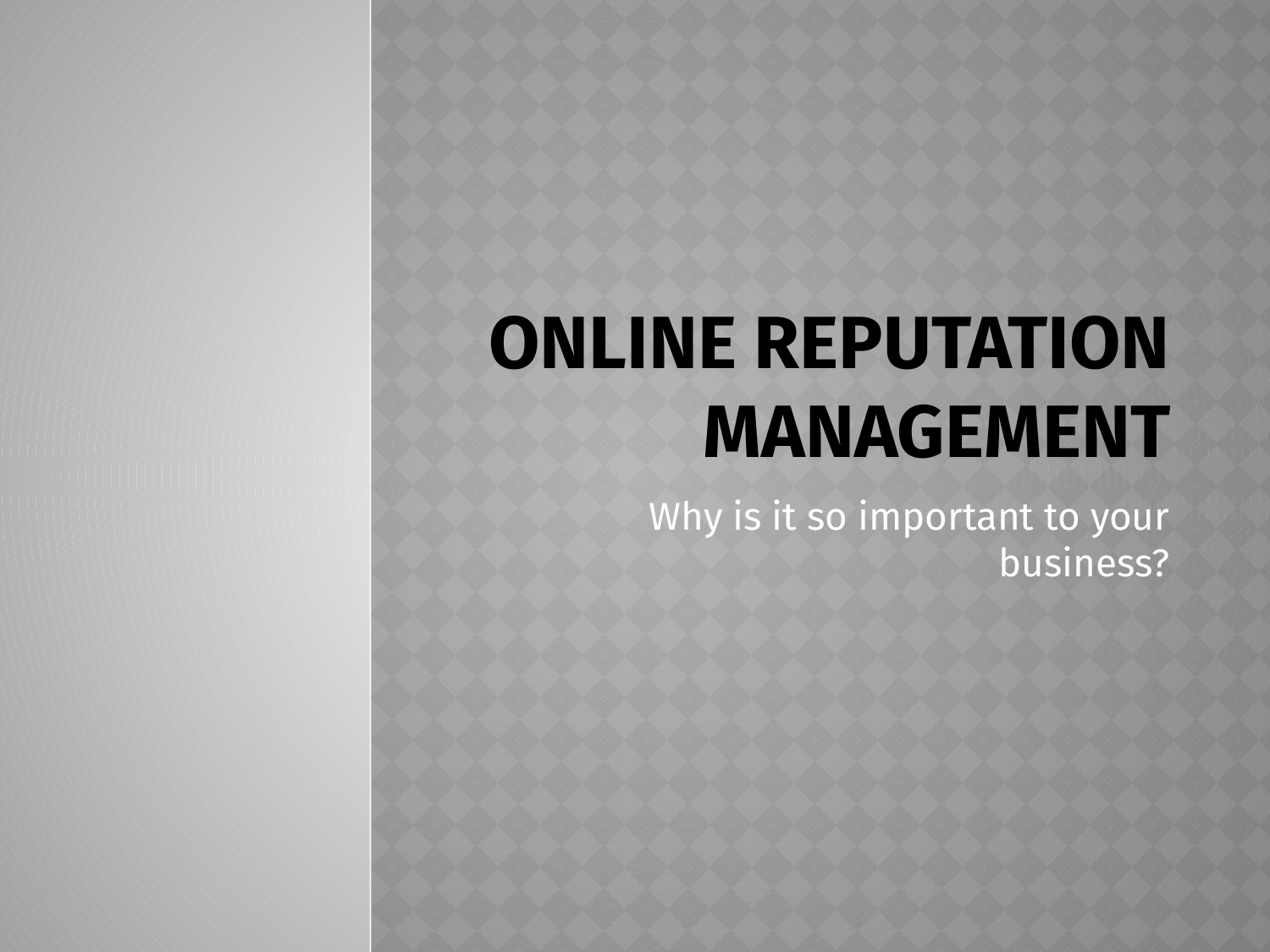

# Online Reputation Management
Why is it so important to your business?